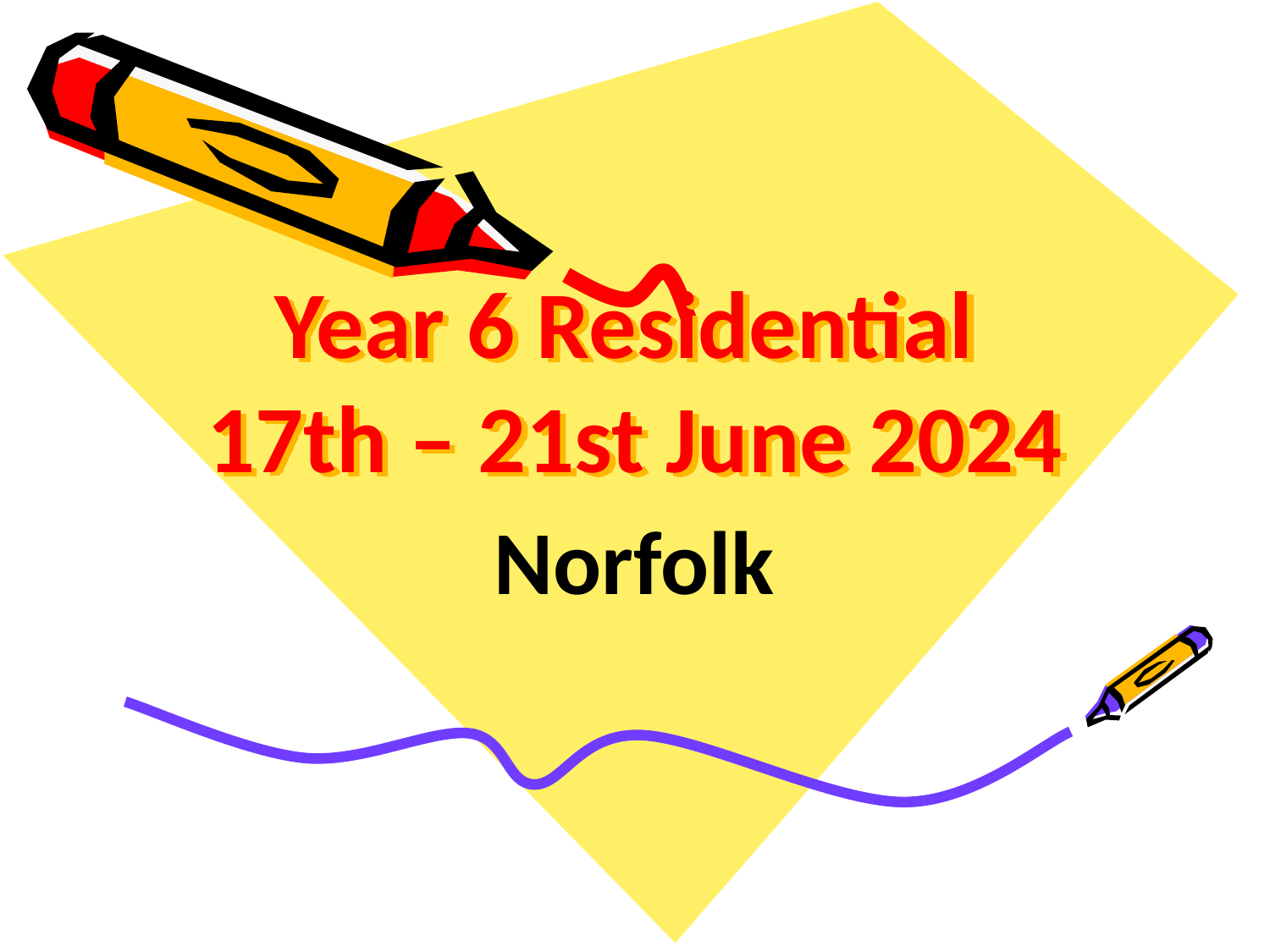

# Year 6 Residential 17th – 21st June 2024
Norfolk